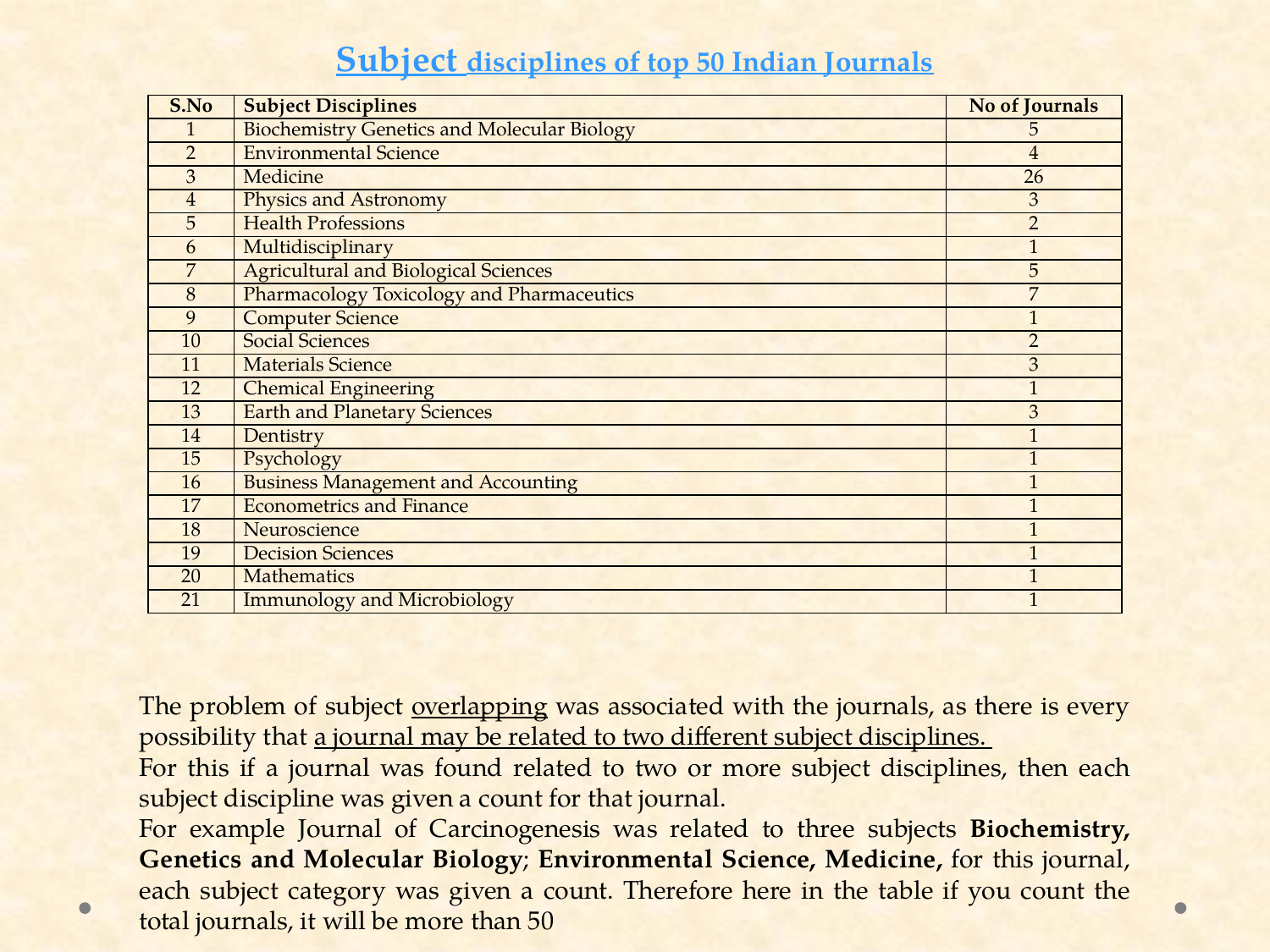

# Subject disciplines of top 50 Indian Journals
| S.No | Subject Disciplines | No of Journals |
| --- | --- | --- |
| 1 | Biochemistry Genetics and Molecular Biology | 5 |
| 2 | Environmental Science | 4 |
| 3 | Medicine | 26 |
| 4 | Physics and Astronomy | 3 |
| 5 | Health Professions | 2 |
| 6 | Multidisciplinary | 1 |
| 7 | Agricultural and Biological Sciences | 5 |
| 8 | Pharmacology Toxicology and Pharmaceutics | 7 |
| 9 | Computer Science | 1 |
| 10 | Social Sciences | 2 |
| 11 | Materials Science | 3 |
| 12 | Chemical Engineering | 1 |
| 13 | Earth and Planetary Sciences | 3 |
| 14 | Dentistry | 1 |
| 15 | Psychology | 1 |
| 16 | Business Management and Accounting | 1 |
| 17 | Econometrics and Finance | 1 |
| 18 | Neuroscience | 1 |
| 19 | Decision Sciences | 1 |
| 20 | Mathematics | 1 |
| 21 | Immunology and Microbiology | 1 |
The problem of subject overlapping was associated with the journals, as there is every possibility that a journal may be related to two different subject disciplines.
For this if a journal was found related to two or more subject disciplines, then each subject discipline was given a count for that journal.
For example Journal of Carcinogenesis was related to three subjects Biochemistry, Genetics and Molecular Biology; Environmental Science, Medicine, for this journal, each subject category was given a count. Therefore here in the table if you count the total journals, it will be more than 50